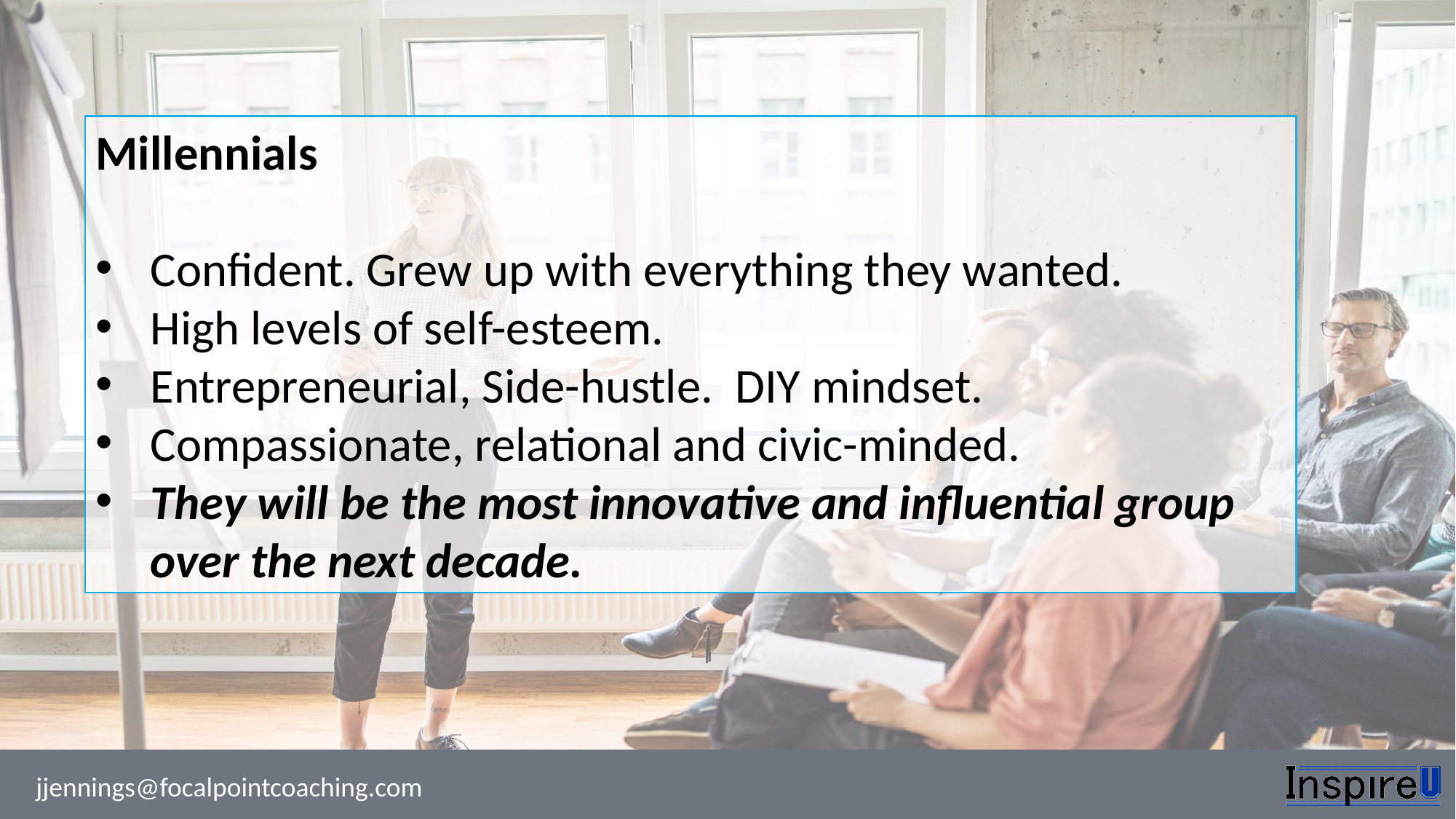

Millennials

Confident. Grew up with everything they wanted.
High levels of self-esteem.
Entrepreneurial, Side-hustle.  DIY mindset.
Compassionate, relational and civic-minded.
They will be the most innovative and influential group over the next decade.